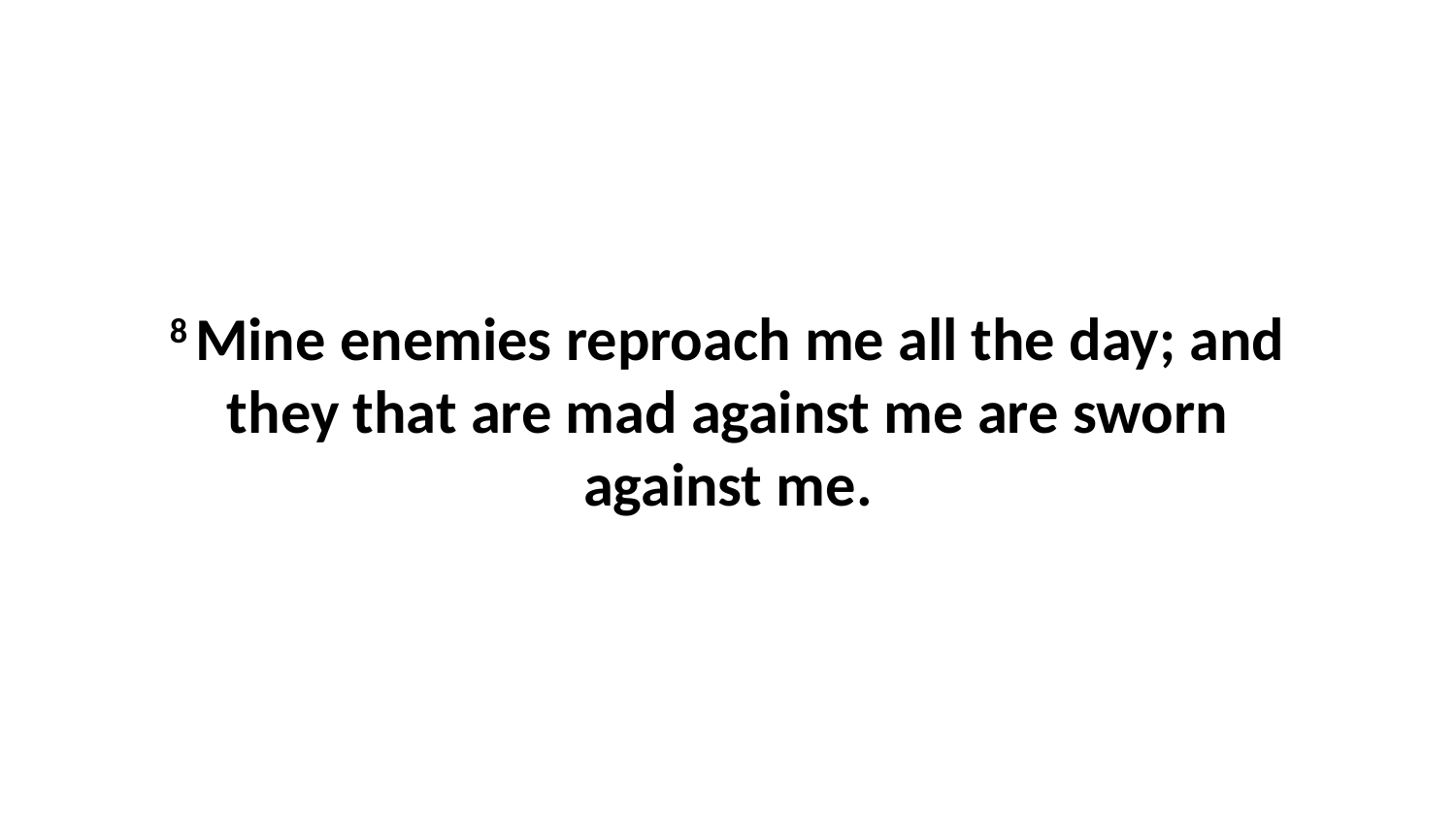

8 Mine enemies reproach me all the day; and they that are mad against me are sworn against me.